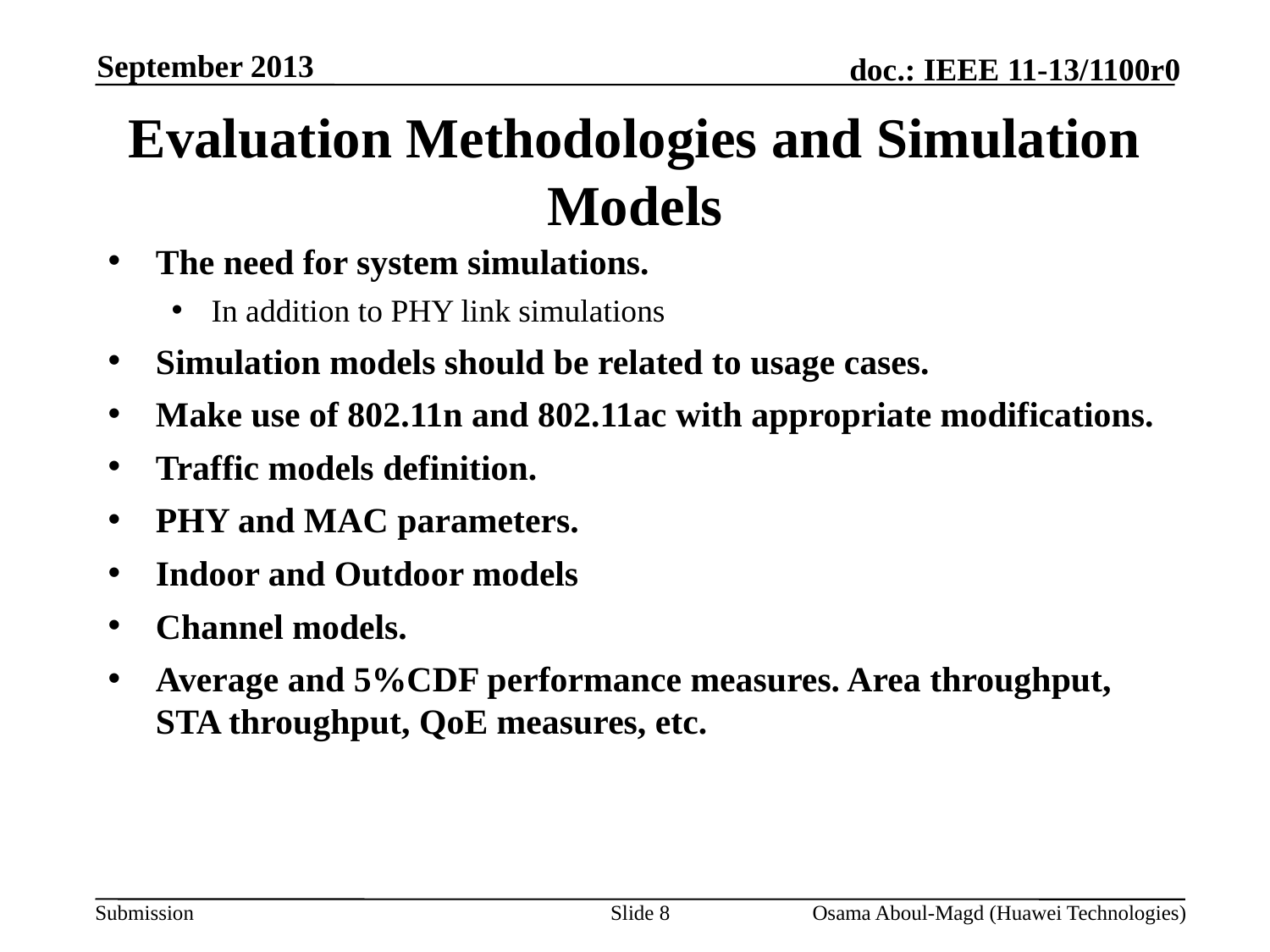

September 2013
# Evaluation Methodologies and Simulation Models
The need for system simulations.
In addition to PHY link simulations
Simulation models should be related to usage cases.
Make use of 802.11n and 802.11ac with appropriate modifications.
Traffic models definition.
PHY and MAC parameters.
Indoor and Outdoor models
Channel models.
Average and 5%CDF performance measures. Area throughput, STA throughput, QoE measures, etc.
Slide 8
Osama Aboul-Magd (Huawei Technologies)